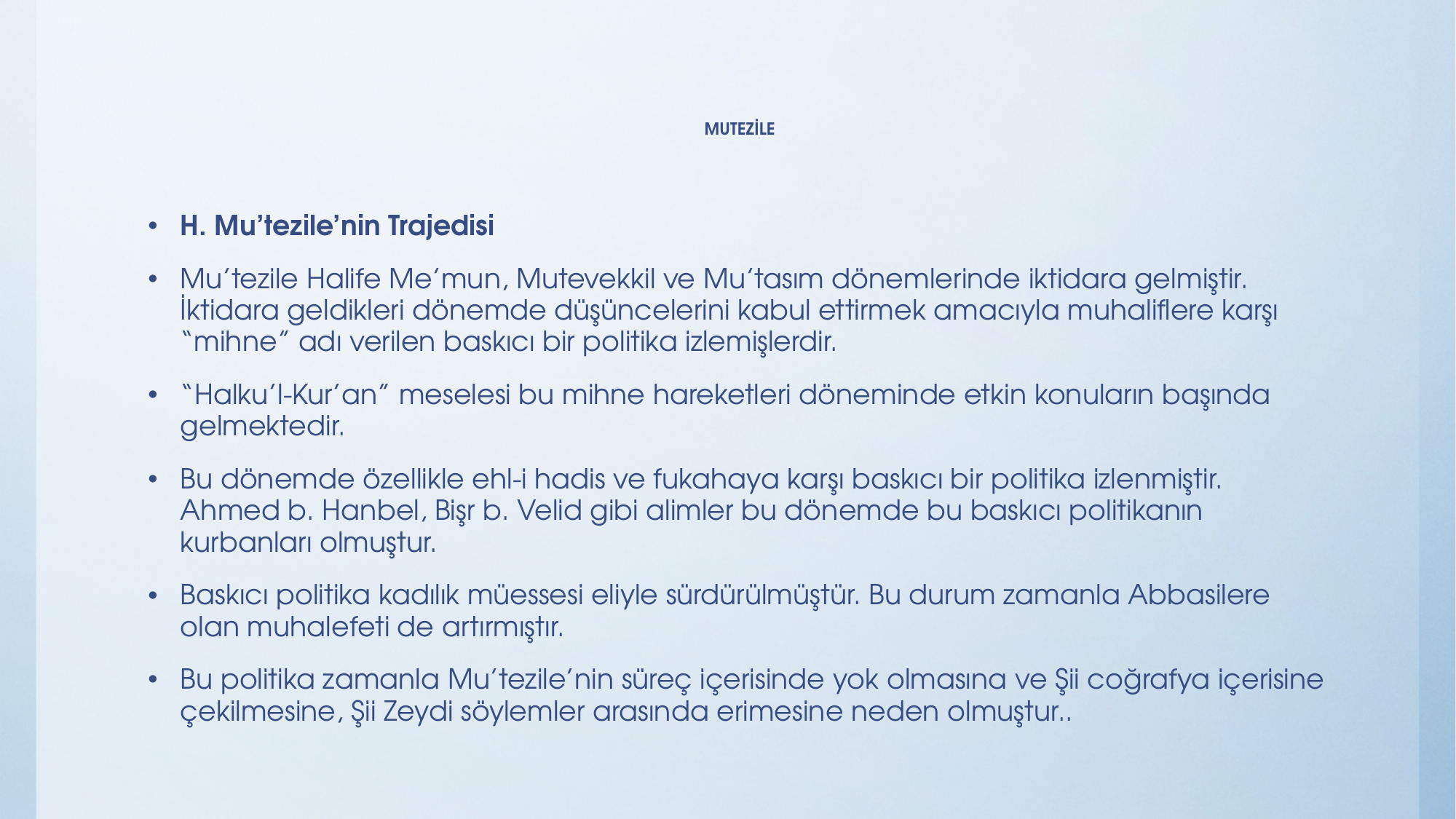

# MUTEZİLE
H. Mu’tezile’nin Trajedisi
Mu’tezile Halife Me’mun, Mutevekkil ve Mu’tasım dönemlerinde iktidara gelmiştir. İktidara geldikleri dönemde düşüncelerini kabul ettirmek amacıyla muhaliflere karşı “mihne” adı verilen baskıcı bir politika izlemişlerdir.
“Halku’l-Kur’an” meselesi bu mihne hareketleri döneminde etkin konuların başında gelmektedir.
Bu dönemde özellikle ehl-i hadis ve fukahaya karşı baskıcı bir politika izlenmiştir. Ahmed b. Hanbel, Bişr b. Velid gibi alimler bu dönemde bu baskıcı politikanın kurbanları olmuştur.
Baskıcı politika kadılık müessesi eliyle sürdürülmüştür. Bu durum zamanla Abbasilere olan muhalefeti de artırmıştır.
Bu politika zamanla Mu’tezile’nin süreç içerisinde yok olmasına ve Şii coğrafya içerisine çekilmesine, Şii Zeydi söylemler arasında erimesine neden olmuştur..